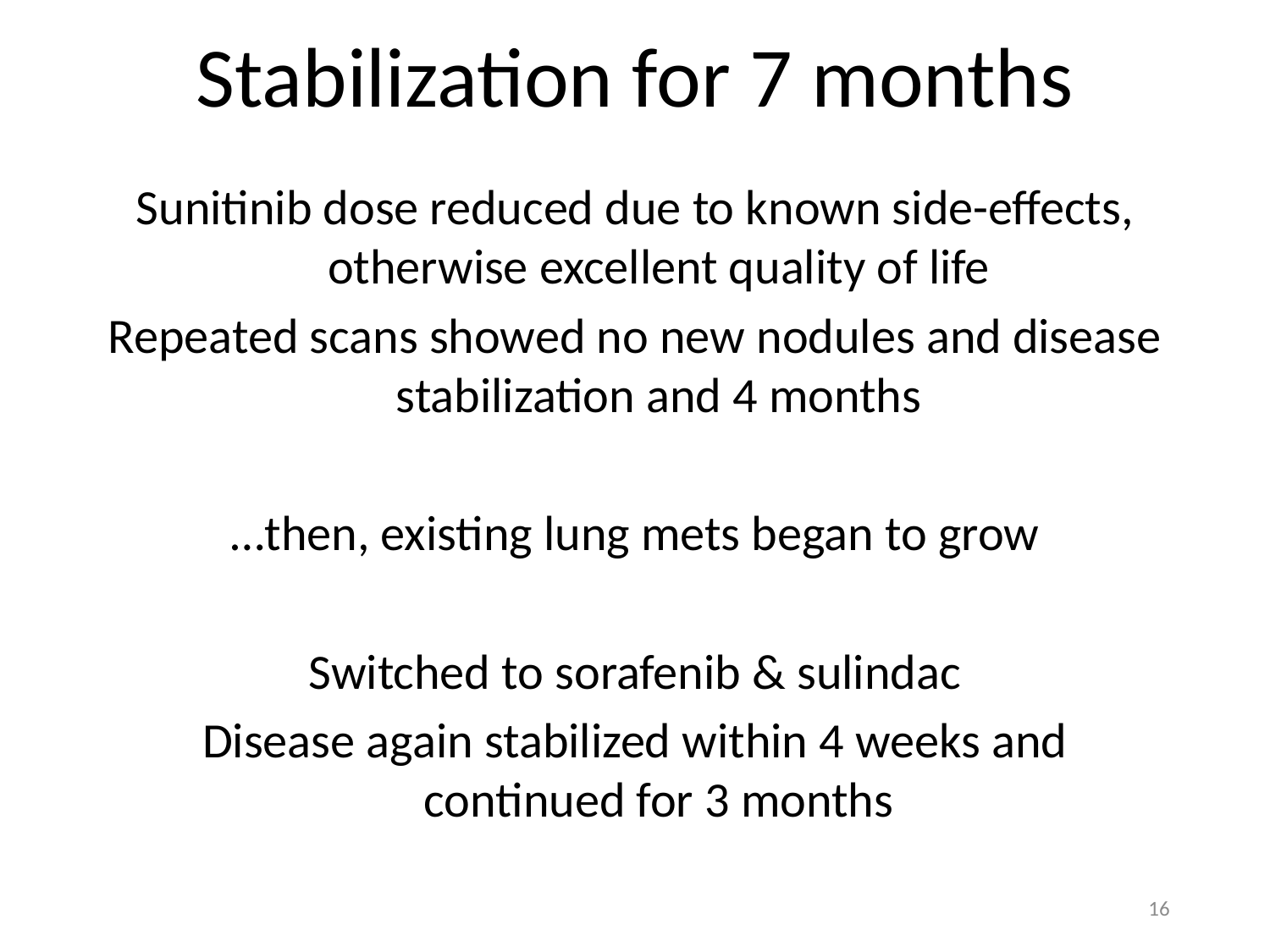

# Stabilization for 7 months
Sunitinib dose reduced due to known side-effects, otherwise excellent quality of life
Repeated scans showed no new nodules and disease stabilization and 4 months

…then, existing lung mets began to grow

Switched to sorafenib & sulindac
Disease again stabilized within 4 weeks and continued for 3 months

16